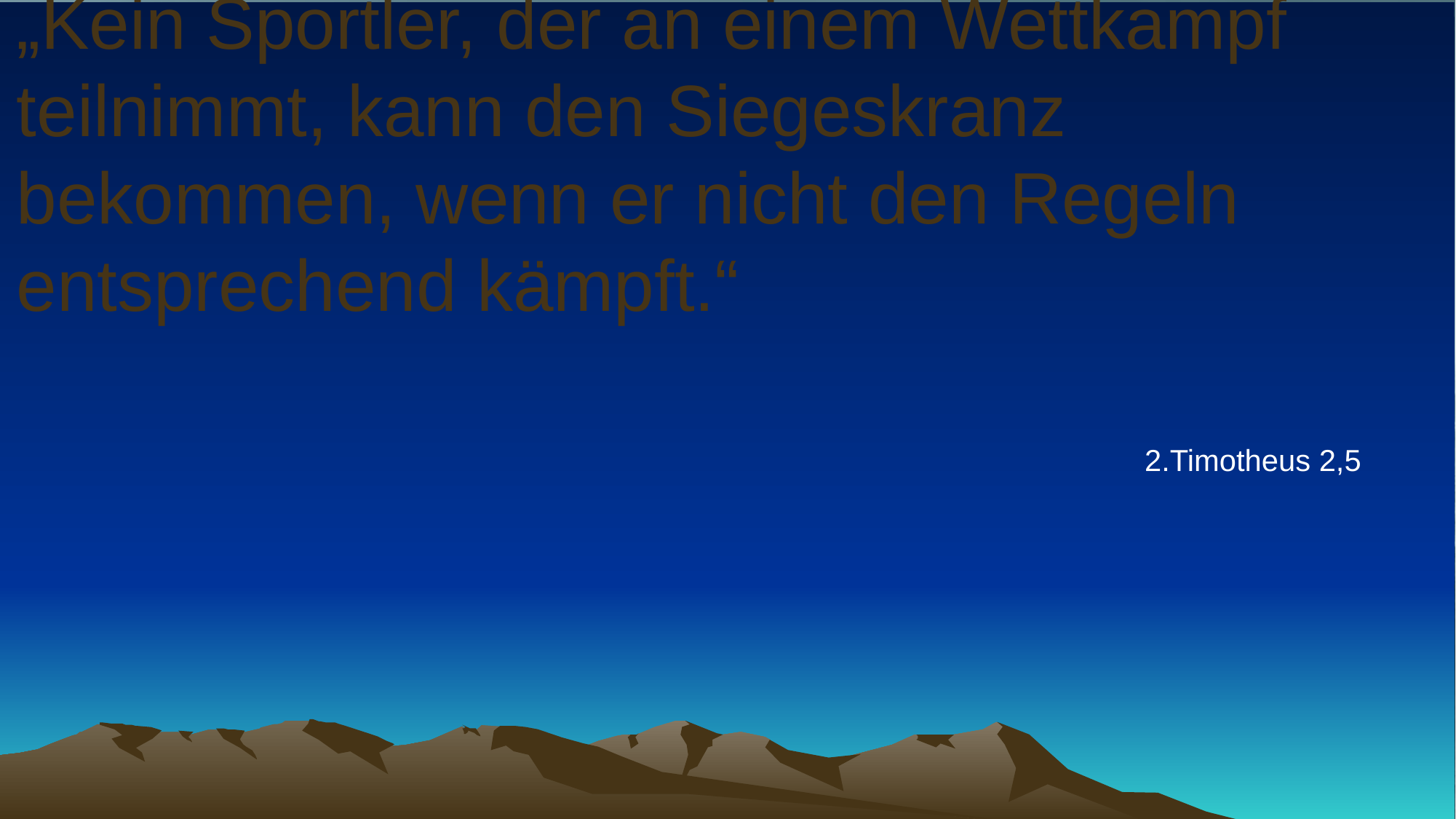

# „Kein Sportler, der an einem Wettkampf teilnimmt, kann den Siegeskranz bekommen, wenn er nicht den Regeln entsprechend kämpft.“
2.Timotheus 2,5